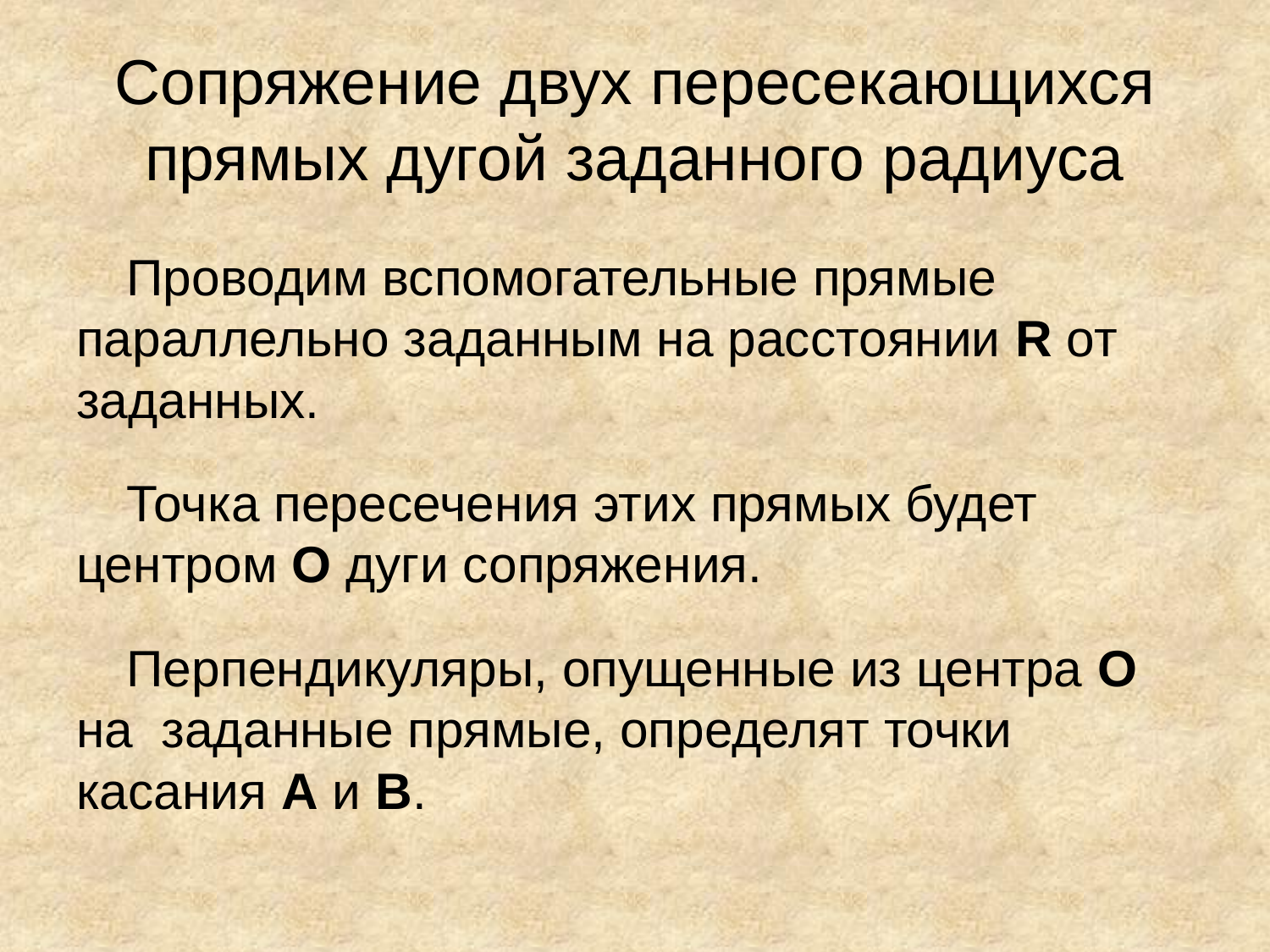

# Сопряжение двух пересекающихся прямых дугой заданного радиуса
Проводим вспомогательные прямые параллельно заданным на расстоянии R от заданных.
Точка пересечения этих прямых будет центром О дуги сопряжения.
Перпендикуляры, опущенные из центра О на  заданные прямые, определят точки касания A и B.